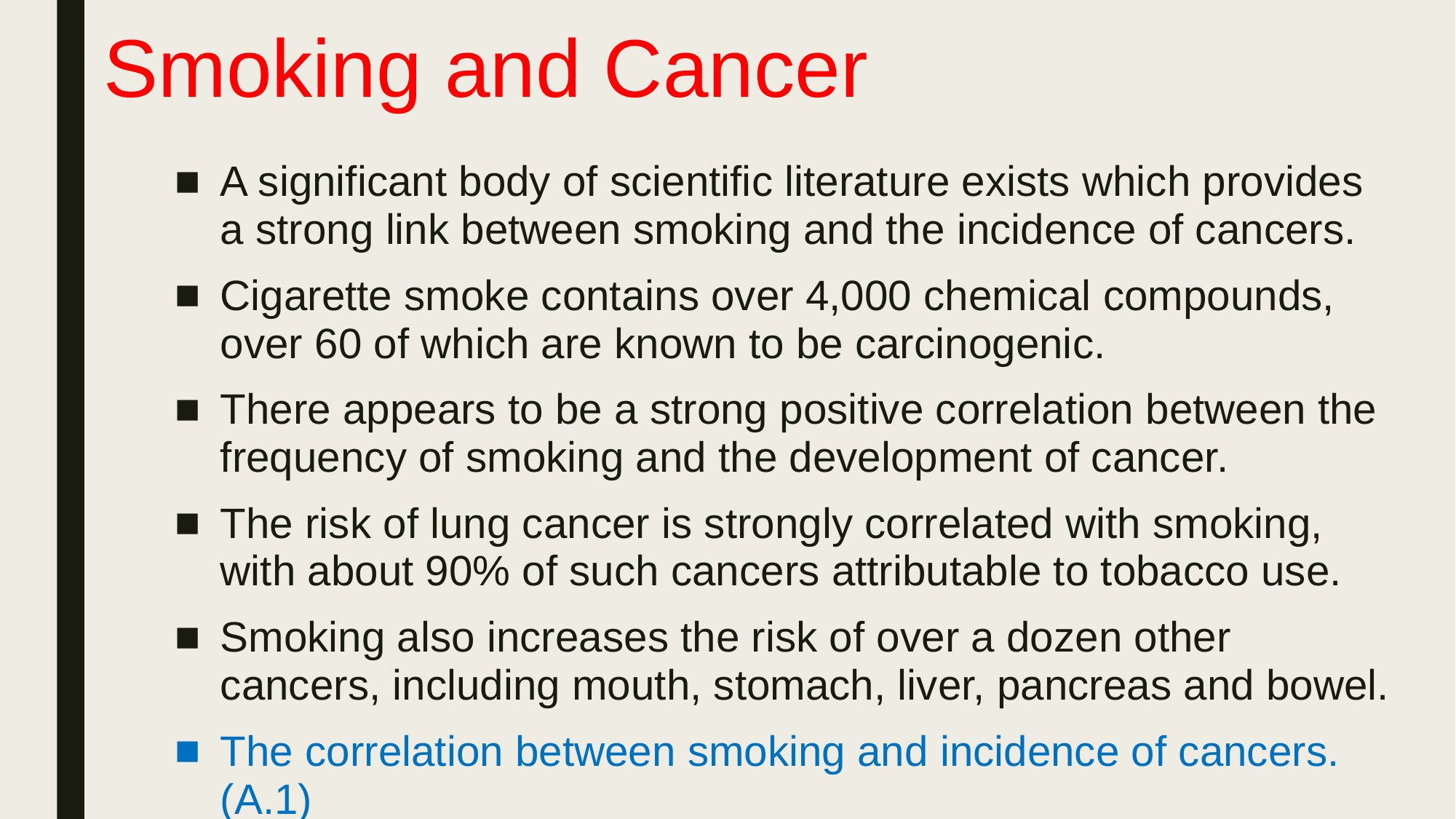

# Smoking and Cancer
A significant body of scientific literature exists which provides a strong link between smoking and the incidence of cancers.
Cigarette smoke contains over 4,000 chemical compounds, over 60 of which are known to be carcinogenic.
There appears to be a strong positive correlation between the frequency of smoking and the development of cancer.
The risk of lung cancer is strongly correlated with smoking, with about 90% of such cancers attributable to tobacco use.
Smoking also increases the risk of over a dozen other cancers, including mouth, stomach, liver, pancreas and bowel.
The correlation between smoking and incidence of cancers. (A.1)